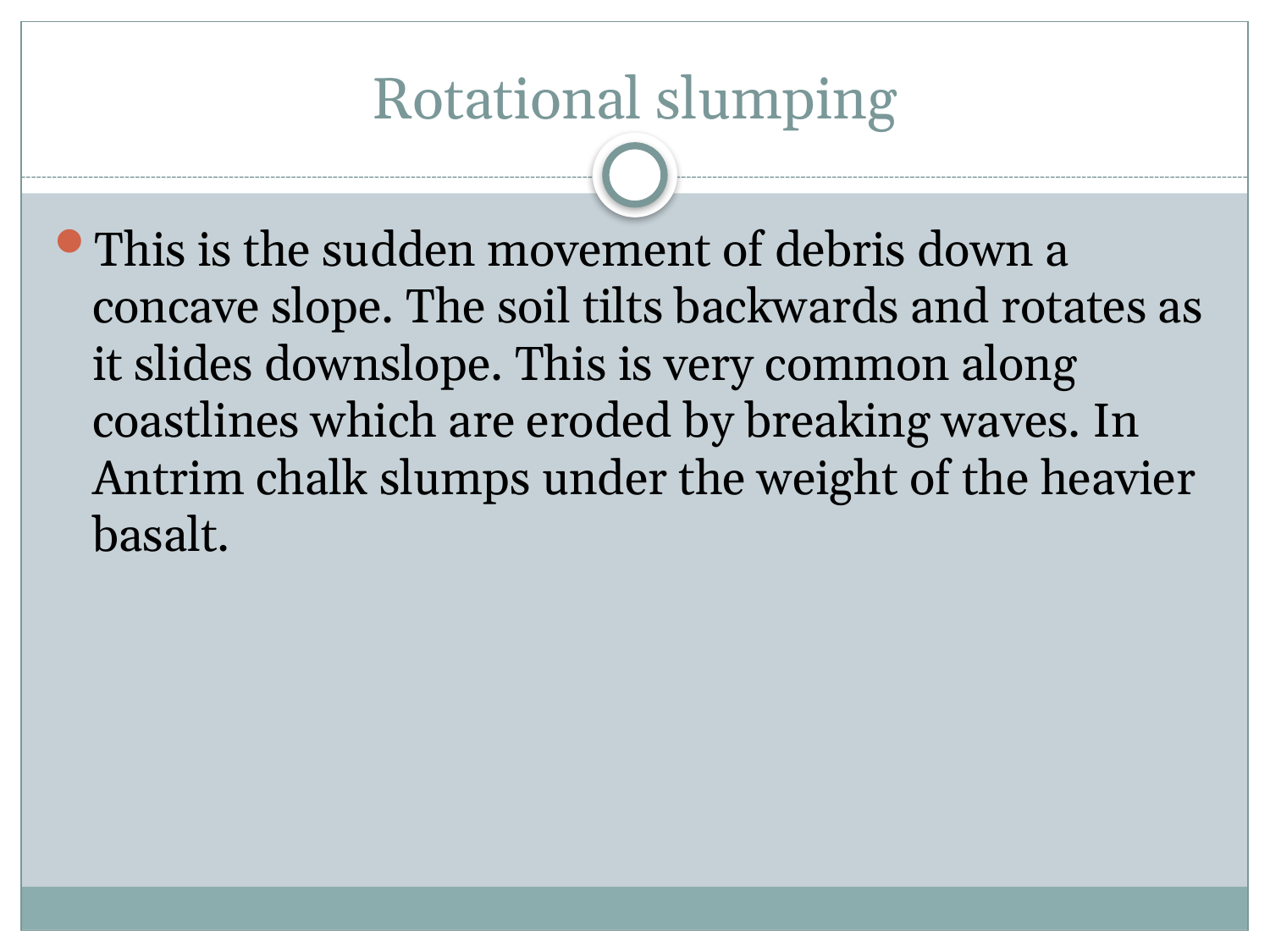

# Rotational slumping
This is the sudden movement of debris down a concave slope. The soil tilts backwards and rotates as it slides downslope. This is very common along coastlines which are eroded by breaking waves. In Antrim chalk slumps under the weight of the heavier basalt.